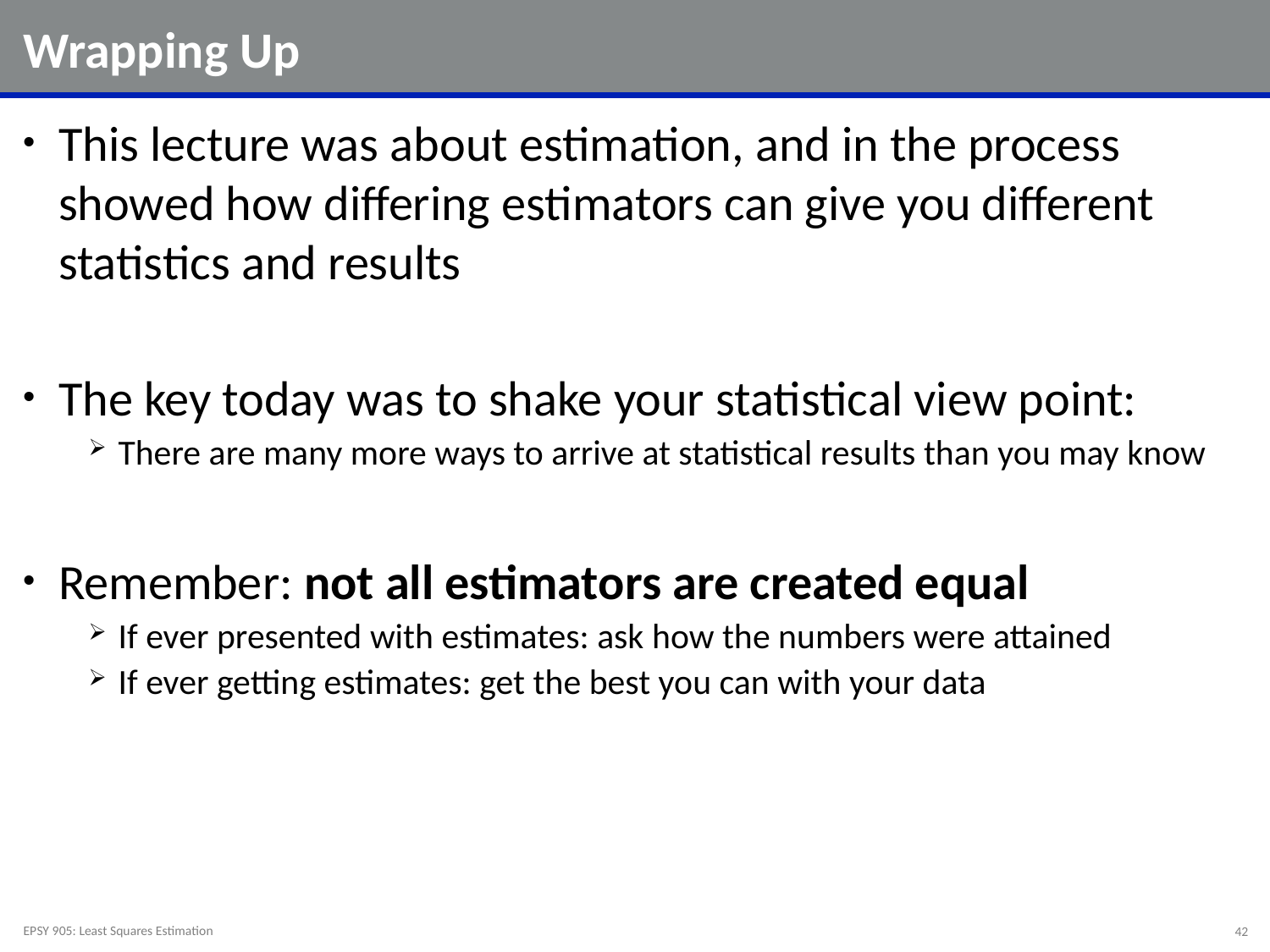

# Wrapping Up
This lecture was about estimation, and in the process showed how differing estimators can give you different statistics and results

The key today was to shake your statistical view point:
There are many more ways to arrive at statistical results than you may know

Remember: not all estimators are created equal
If ever presented with estimates: ask how the numbers were attained
If ever getting estimates: get the best you can with your data

EPSY 905: Least Squares Estimation
42